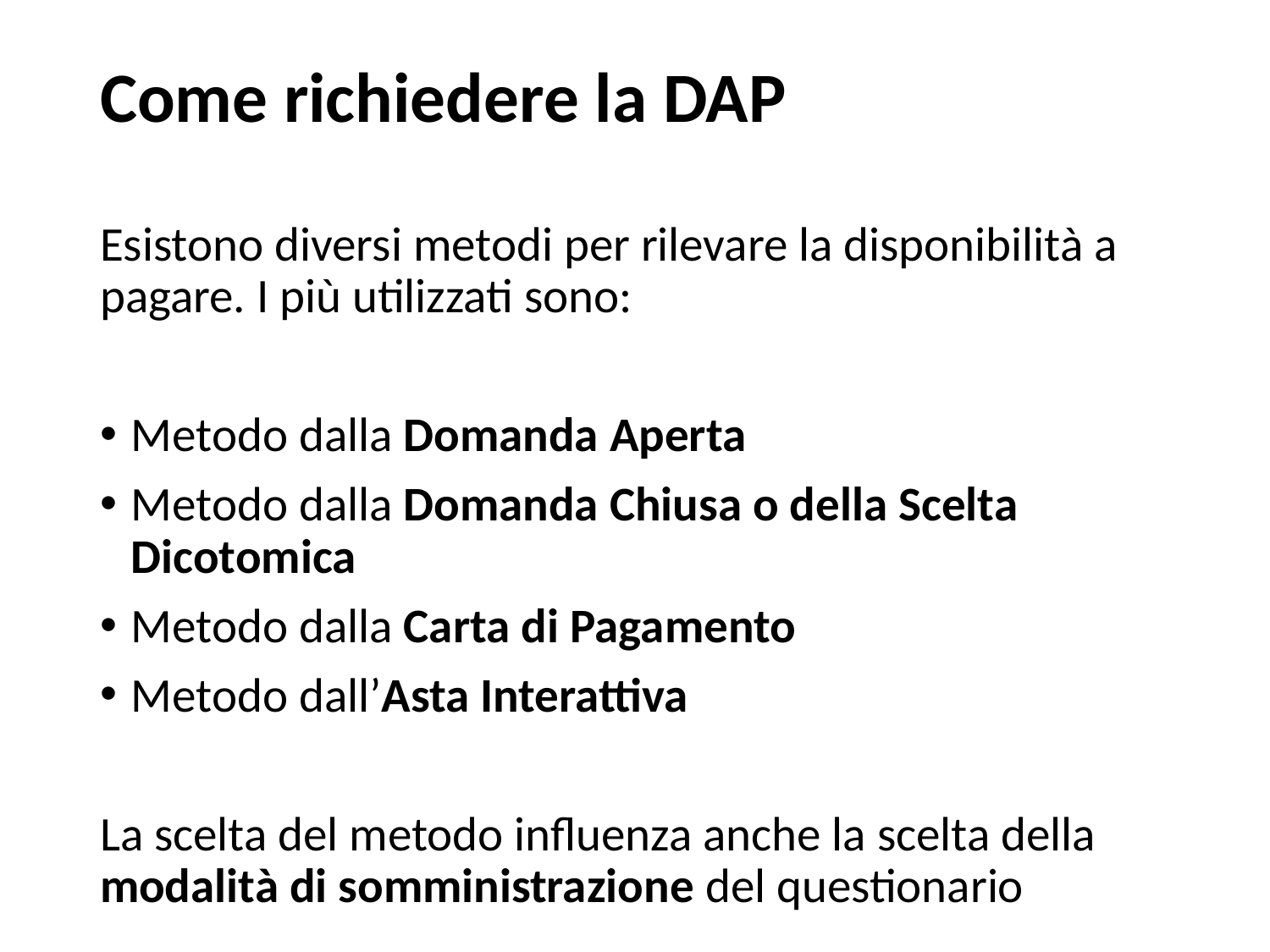

# Come richiedere la DAP

Esistono diversi metodi per rilevare la disponibilità a pagare. I più utilizzati sono:

Metodo dalla Domanda Aperta
Metodo dalla Domanda Chiusa o della Scelta Dicotomica
Metodo dalla Carta di Pagamento
Metodo dall’Asta Interattiva

La scelta del metodo influenza anche la scelta della modalità di somministrazione del questionario